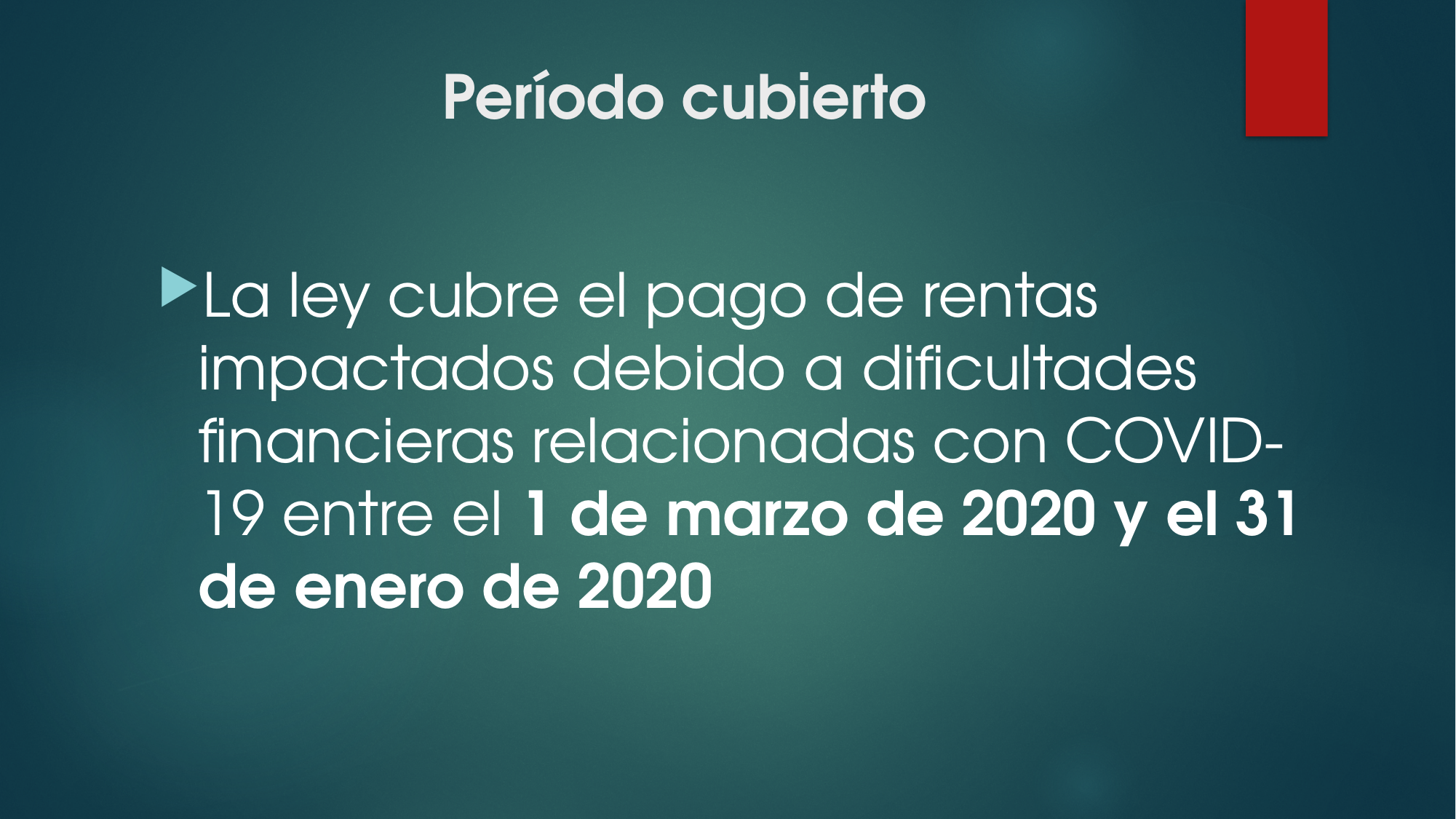

# Período cubierto
La ley cubre el pago de rentas impactados debido a dificultades financieras relacionadas con COVID-19 entre el 1 de marzo de 2020 y el 31 de enero de 2020